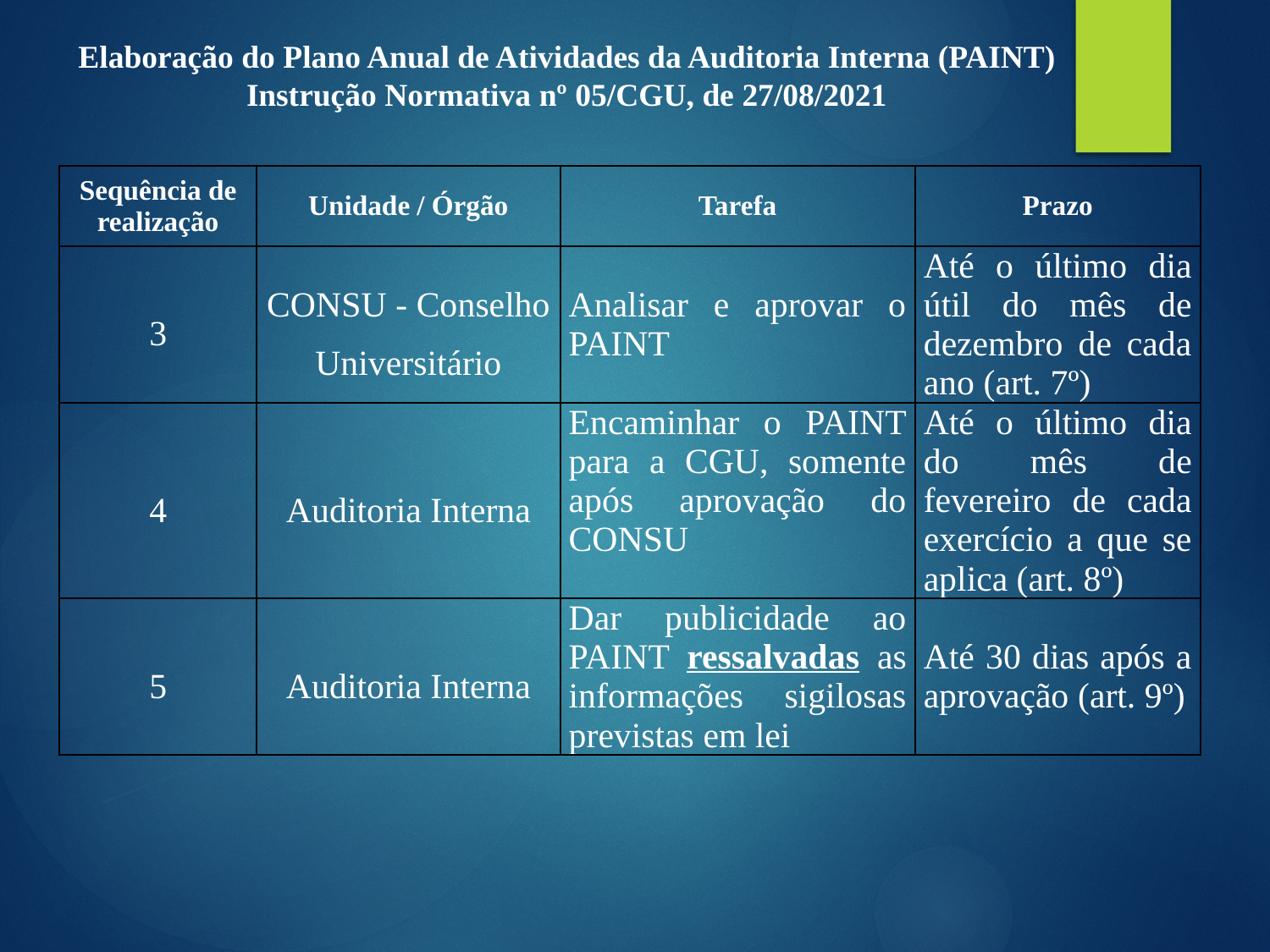

Elaboração do Plano Anual de Atividades da Auditoria Interna (PAINT)
Instrução Normativa nº 05/CGU, de 27/08/2021
| Sequência de realização | Unidade / Órgão | Tarefa | Prazo |
| --- | --- | --- | --- |
| 3 | CONSU - Conselho Universitário | Analisar e aprovar o PAINT | Até o último dia útil do mês de dezembro de cada ano (art. 7º) |
| 4 | Auditoria Interna | Encaminhar o PAINT para a CGU, somente após aprovação do CONSU | Até o último dia do mês de fevereiro de cada exercício a que se aplica (art. 8º) |
| 5 | Auditoria Interna | Dar publicidade ao PAINT ressalvadas as informações sigilosas previstas em lei | Até 30 dias após a aprovação (art. 9º) |